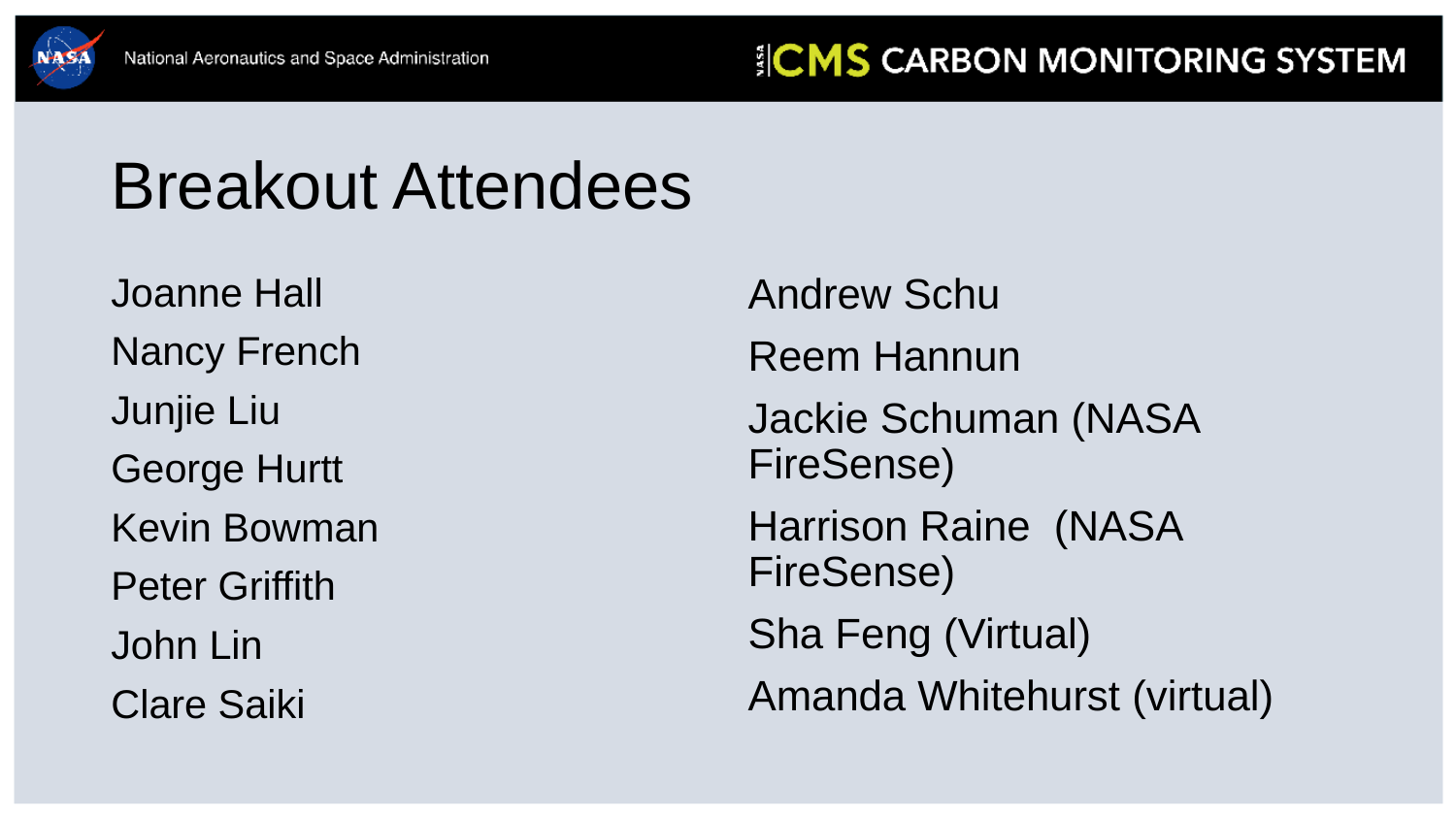

# Breakout Attendees
Joanne Hall
Nancy French
Junjie Liu
George Hurtt
Kevin Bowman
Peter Griffith
John Lin
Clare Saiki

Andrew Schu
Reem Hannun
Jackie Schuman (NASA FireSense)
Harrison Raine  (NASA FireSense)
Sha Feng (Virtual)
Amanda Whitehurst (virtual)